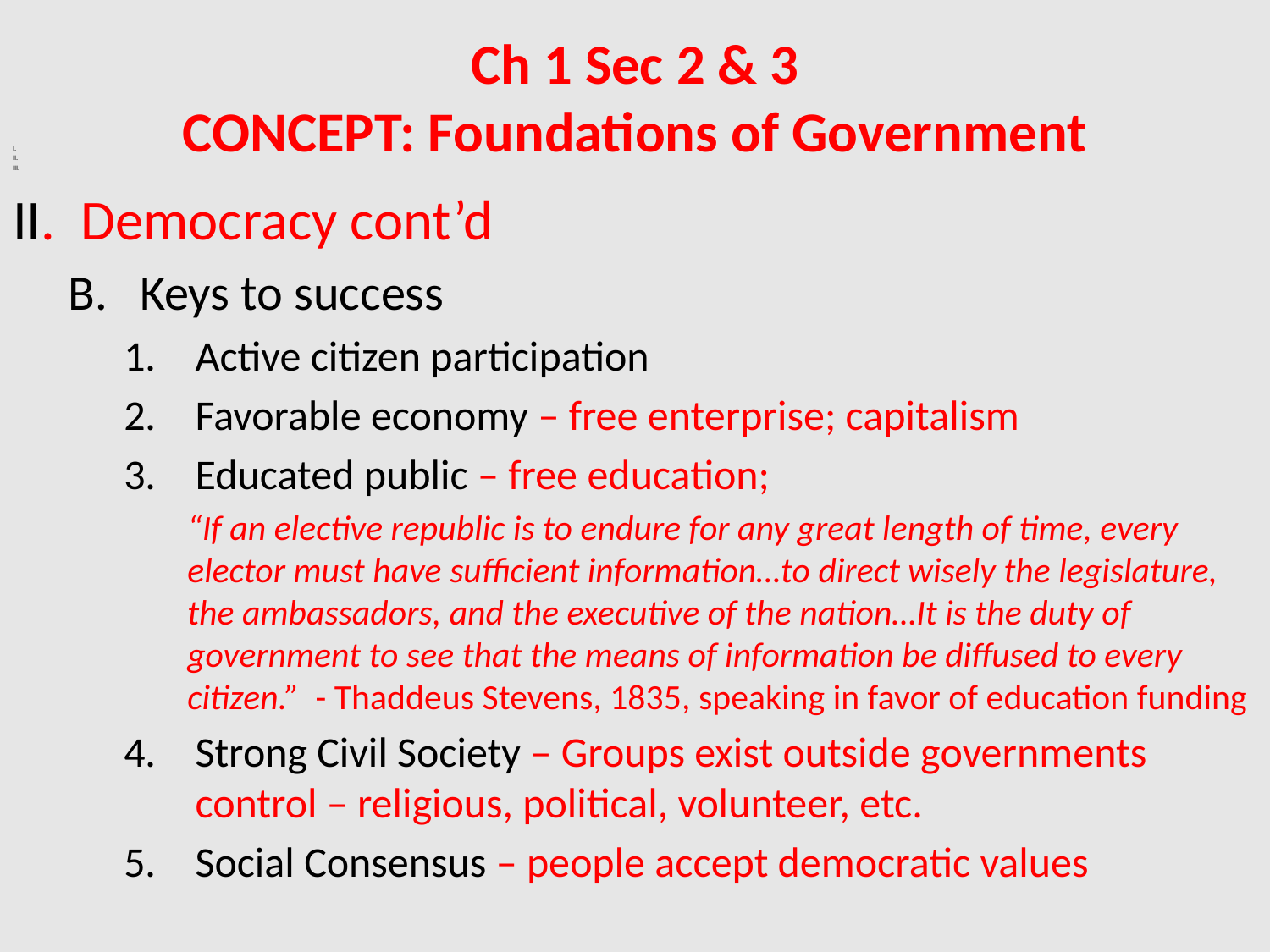

# Ch 1 Sec 2 & 3 CONCEPT: Foundations of Government

II.  Democracy cont’d
Keys to success
Active citizen participation
Favorable economy – free enterprise; capitalism
Educated public – free education;
“If an elective republic is to endure for any great length of time, every elector must have sufficient information…to direct wisely the legislature, the ambassadors, and the executive of the nation…It is the duty of government to see that the means of information be diffused to every citizen.”  - Thaddeus Stevens, 1835, speaking in favor of education funding
Strong Civil Society – Groups exist outside governments control – religious, political, volunteer, etc.
Social Consensus – people accept democratic values